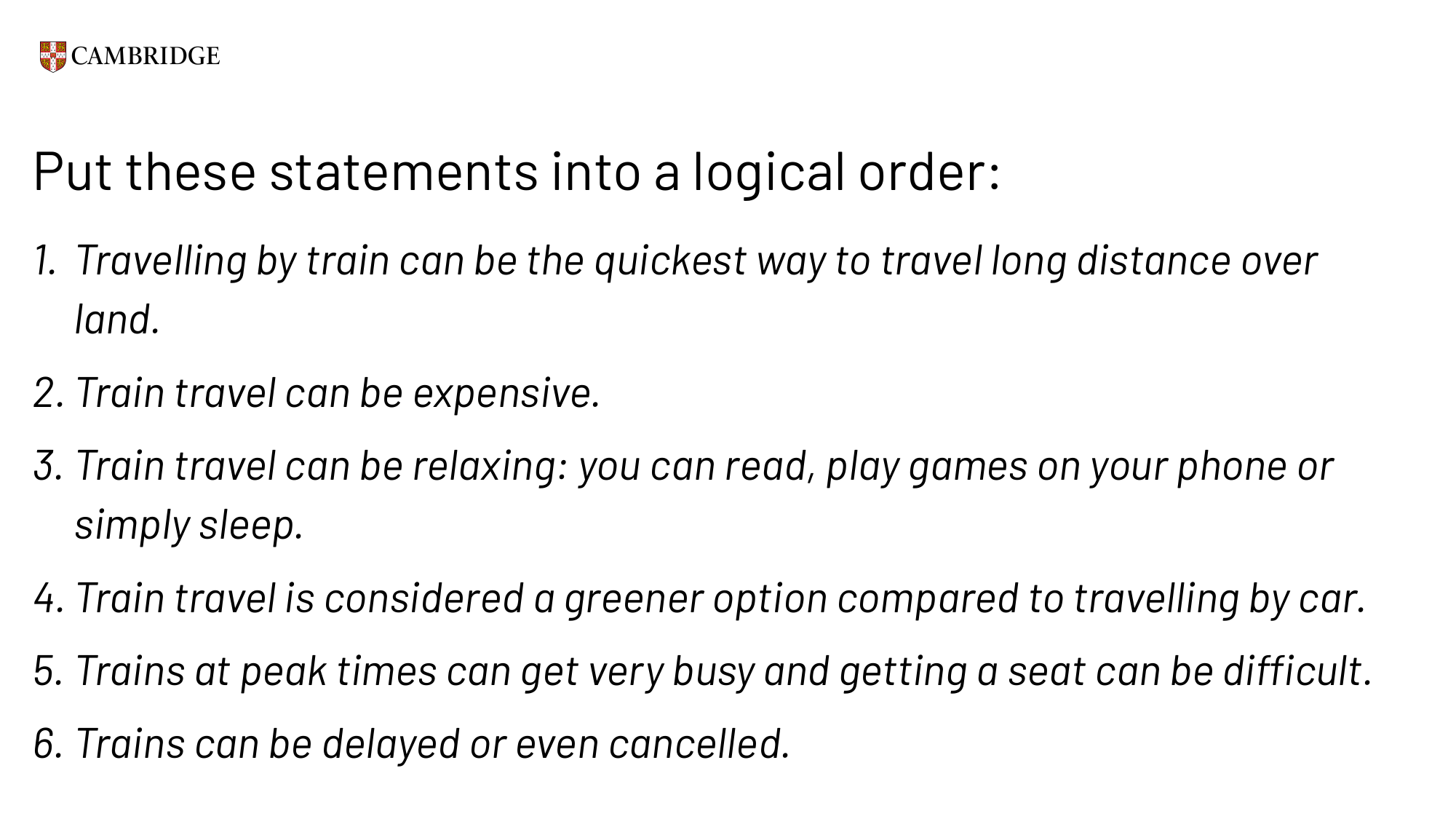

# Put these statements into a logical order:
Travelling by train can be the quickest way to travel long distance over land.
Train travel can be expensive.
Train travel can be relaxing: you can read, play games on your phone or simply sleep.
Train travel is considered a greener option compared to travelling by car.
Trains at peak times can get very busy and getting a seat can be difficult.
Trains can be delayed or even cancelled.